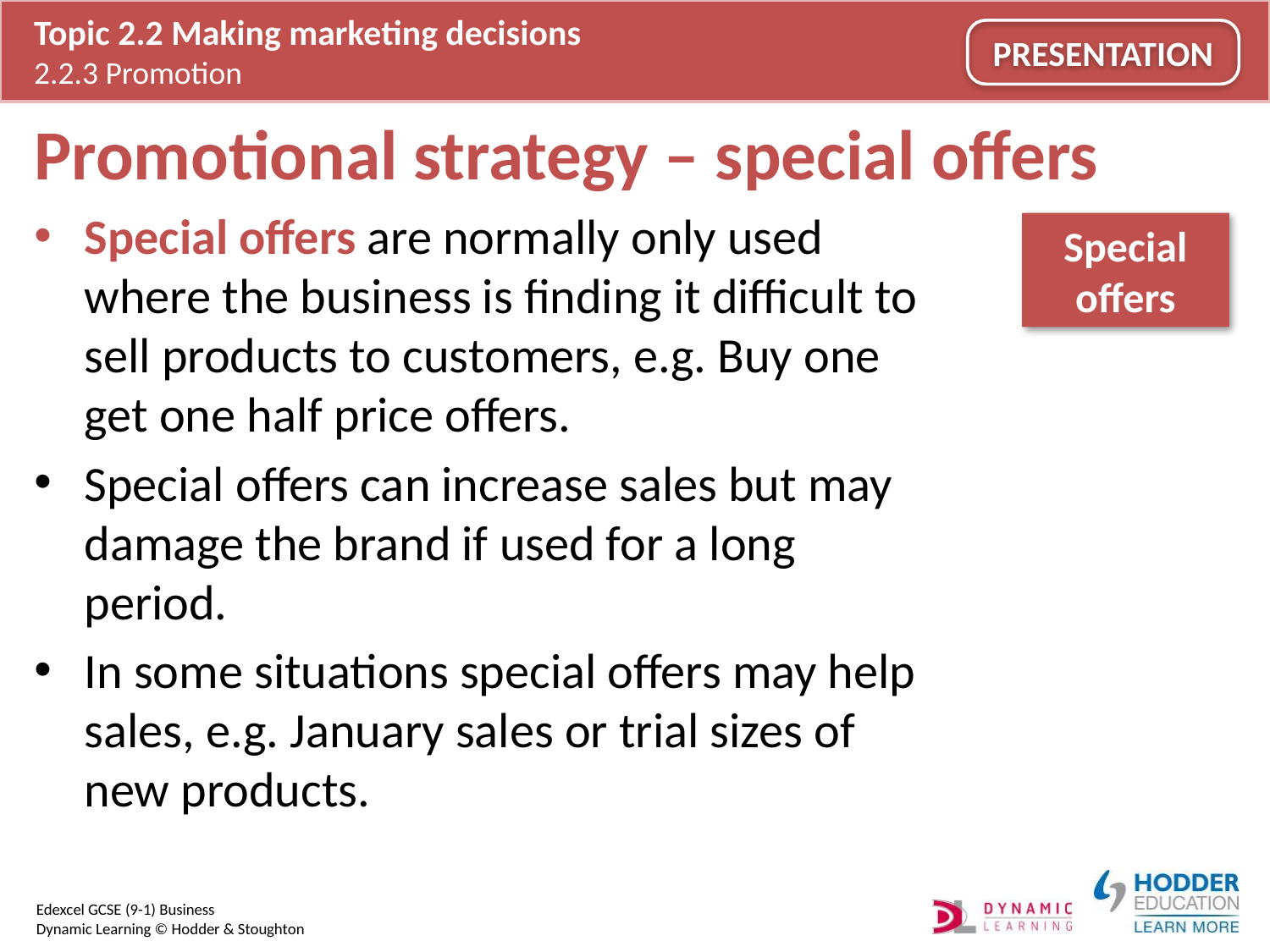

# Promotional strategy – special offers
Special offers are normally only used where the business is finding it difficult to sell products to customers, e.g. Buy one get one half price offers.
Special offers can increase sales but may damage the brand if used for a long period.
In some situations special offers may help sales, e.g. January sales or trial sizes of new products.
Special offers